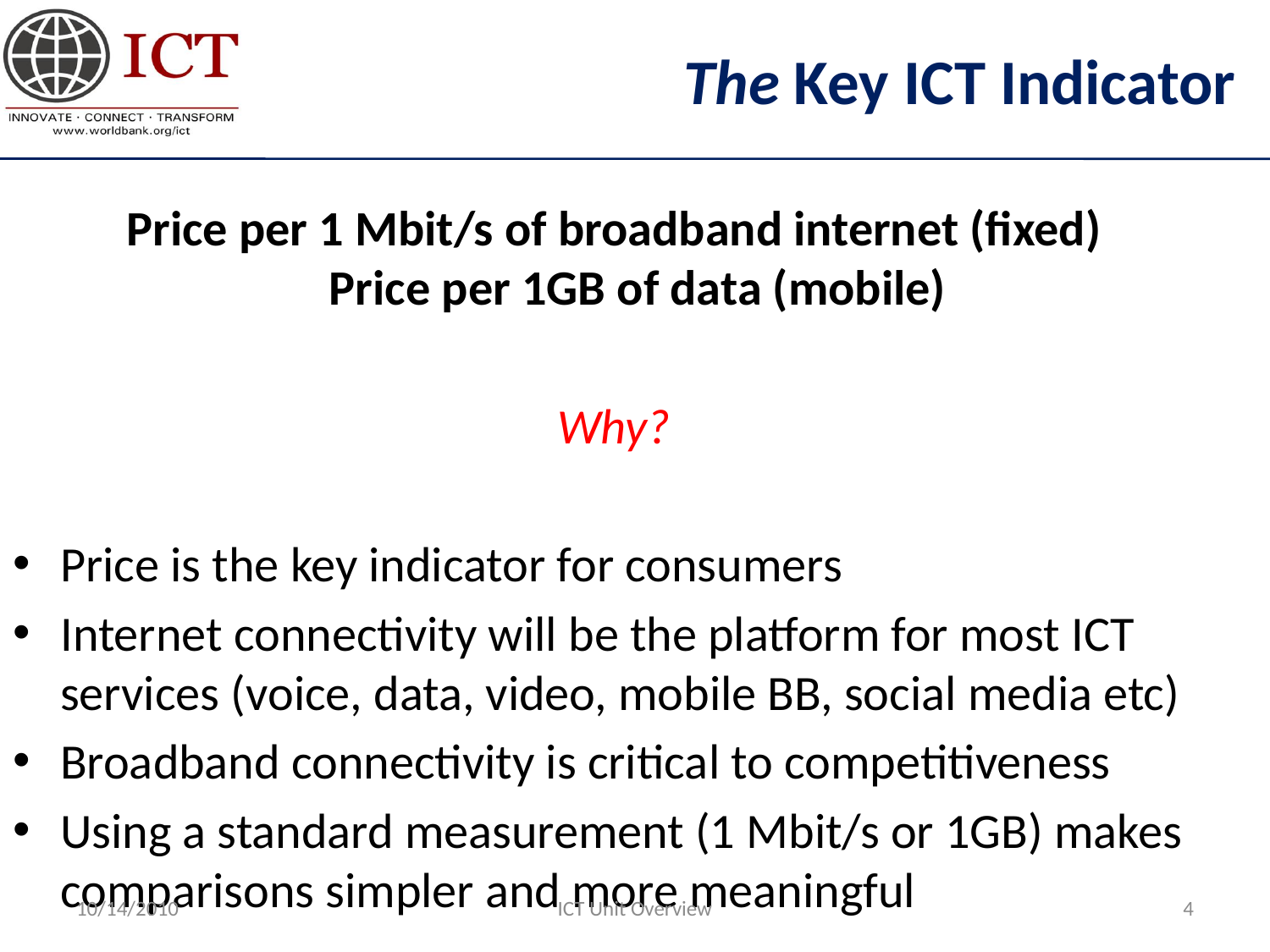

# The Key ICT Indicator
Price per 1 Mbit/s of broadband internet (fixed)
Price per 1GB of data (mobile)

Why?

Price is the key indicator for consumers
Internet connectivity will be the platform for most ICT services (voice, data, video, mobile BB, social media etc)
Broadband connectivity is critical to competitiveness
Using a standard measurement (1 Mbit/s or 1GB) makes comparisons simpler and more meaningful

10/14/2010
ICT Unit Overview
4